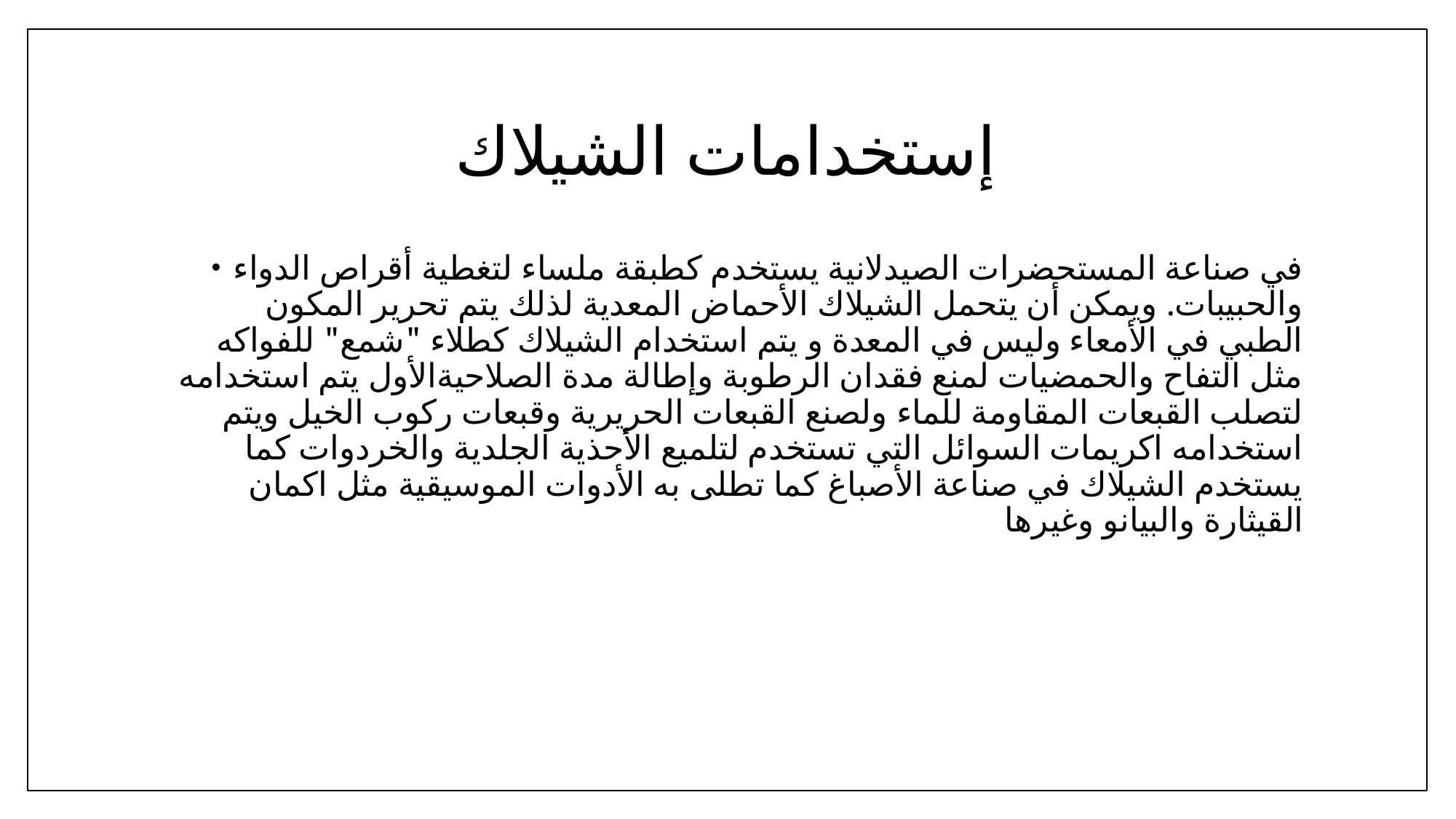

# إستخدامات الشيلاك
في صناعة المستحضرات الصيدلانية يستخدم كطبقة ملساء لتغطية أقراص الدواء والحبيبات. ويمكن أن يتحمل الشيلاك الأحماض المعدية لذلك يتم تحرير المكون الطبي في الأمعاء وليس في المعدة و يتم استخدام الشيلاك كطلاء "شمع" للفواكه مثل التفاح والحمضيات لمنع فقدان الرطوبة وإطالة مدة الصلاحيةالأول يتم استخدامه لتصلب القبعات المقاومة للماء ولصنع القبعات الحريرية وقبعات ركوب الخيل ويتم استخدامه اكريمات السوائل التي تستخدم لتلميع الأحذية الجلدية والخردوات كما يستخدم الشيلاك في صناعة الأصباغ كما تطلى به الأدوات الموسيقية مثل اكمان القيثارة والبيانو وغيرها